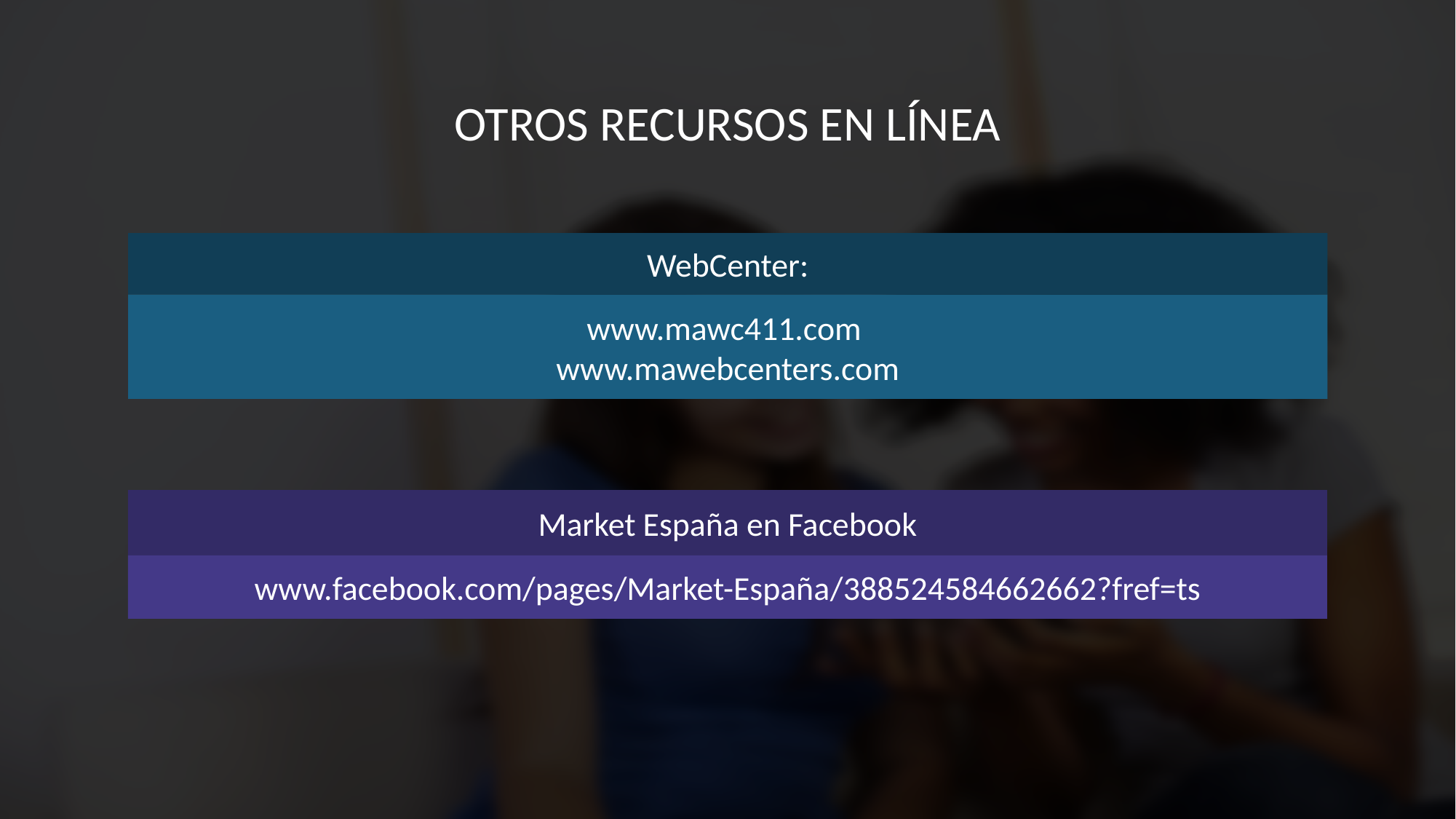

Otros recursos en línea
WebCenter:
www.mawc411.com
www.mawebcenters.com
Market España en Facebook
www.facebook.com/pages/Market-España/388524584662662?fref=ts